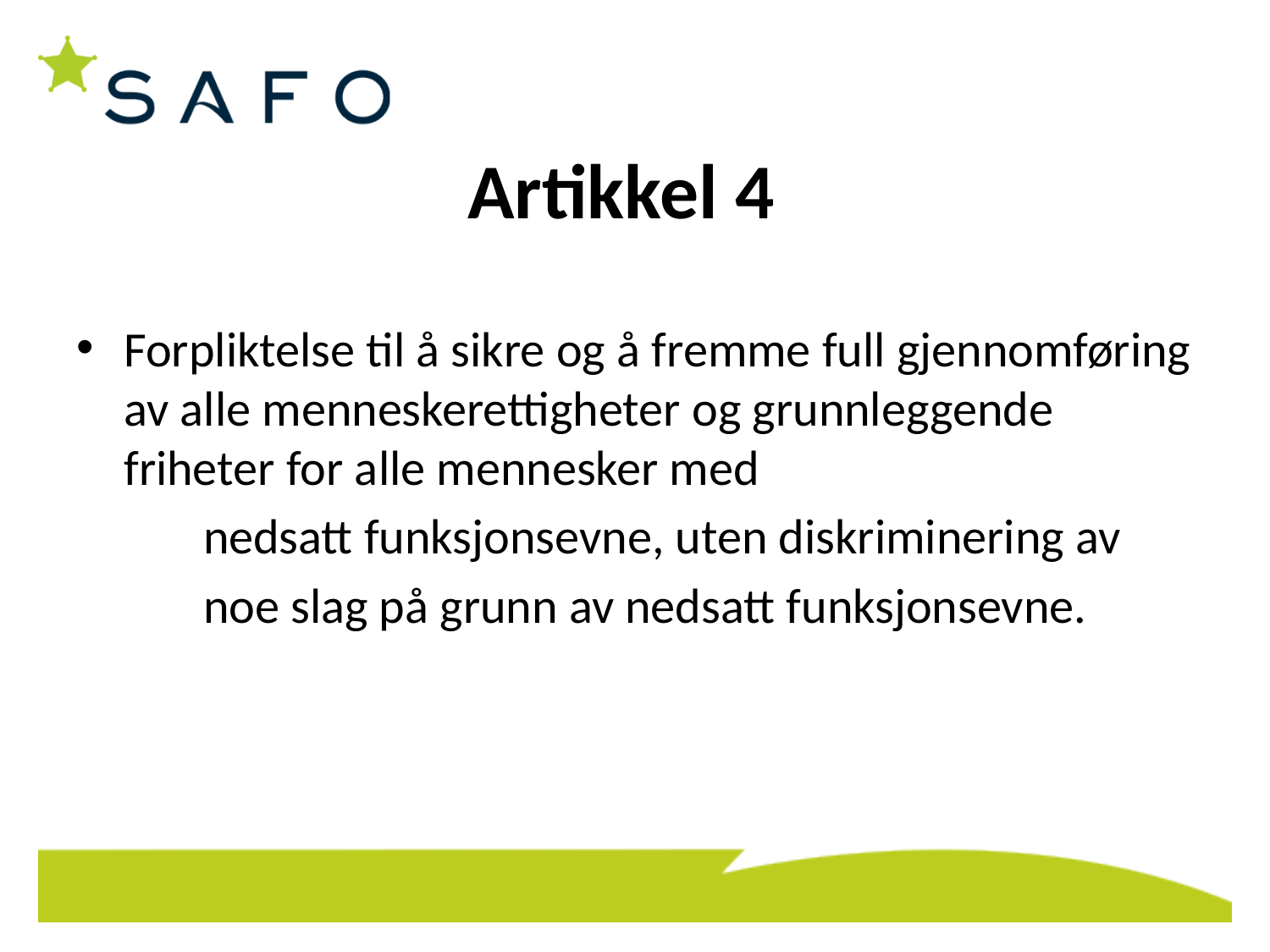

# Artikkel 4
Forpliktelse til å sikre og å fremme full gjennomføring av alle menneskerettigheter og grunnleggende friheter for alle mennesker med
	nedsatt funksjonsevne, uten diskriminering av
	noe slag på grunn av nedsatt funksjonsevne.